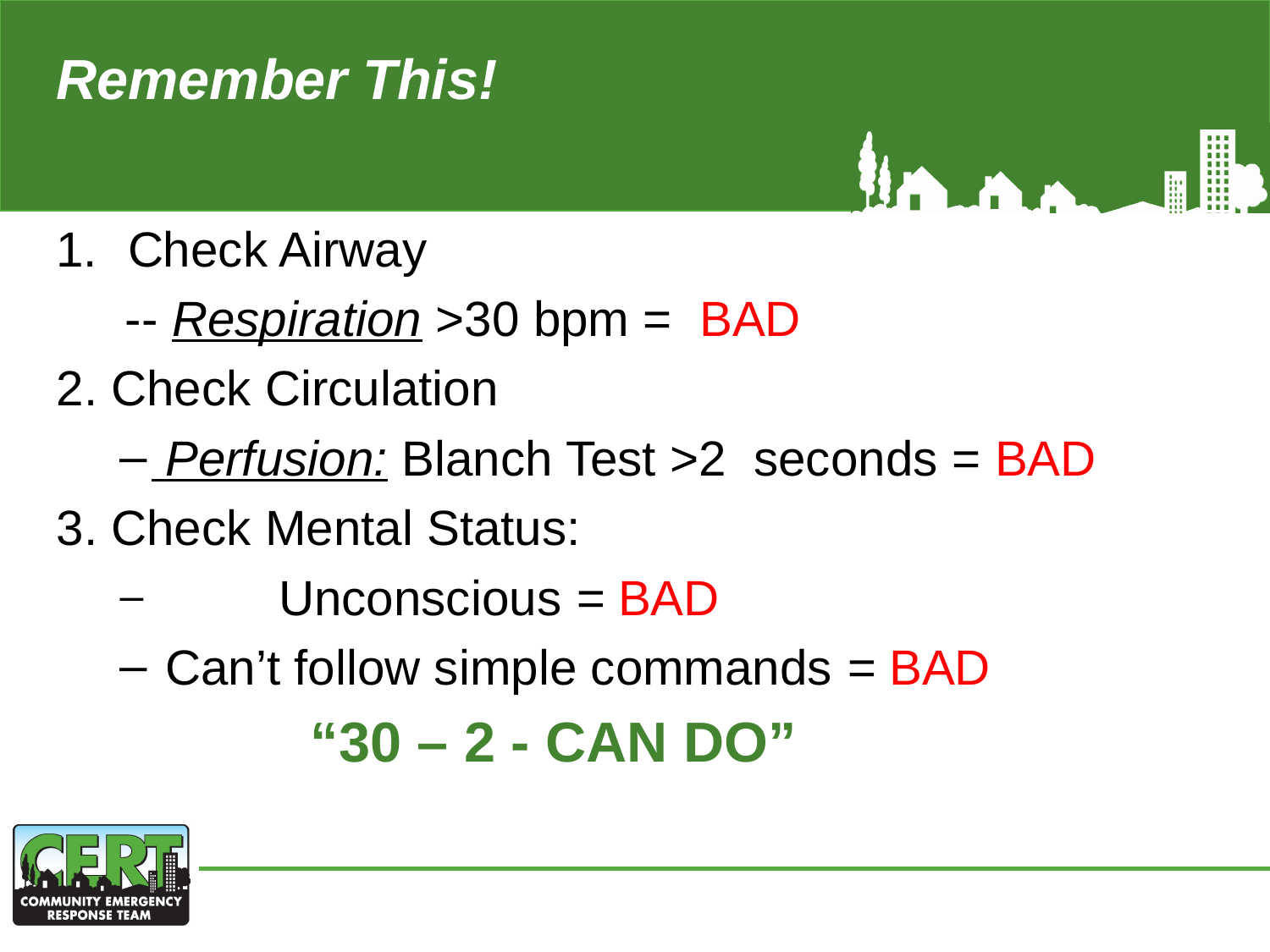

# Remember This!
Check Airway
     -- Respiration >30 bpm =  BAD
2. Check Circulation
 Perfusion: Blanch Test >2  seconds = BAD
3. Check Mental Status:
	Unconscious = BAD
 Can’t follow simple commands = BAD
		“30 – 2 - CAN DO”